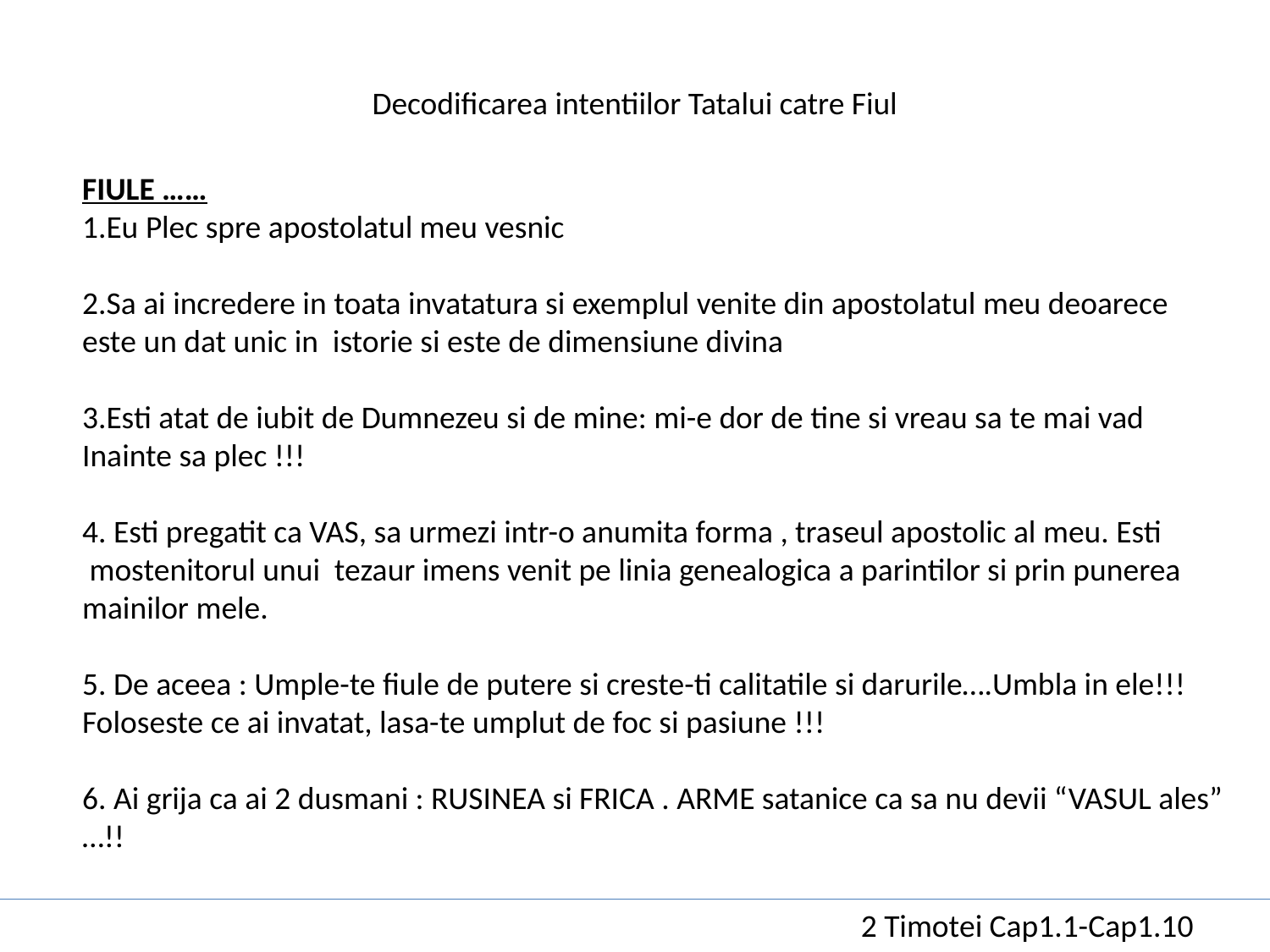

Decodificarea intentiilor Tatalui catre Fiul
FIULE ……
1.Eu Plec spre apostolatul meu vesnic

2.Sa ai incredere in toata invatatura si exemplul venite din apostolatul meu deoarece
este un dat unic in  istorie si este de dimensiune divina

3.Esti atat de iubit de Dumnezeu si de mine: mi-e dor de tine si vreau sa te mai vad
Inainte sa plec !!!

4. Esti pregatit ca VAS, sa urmezi intr-o anumita forma , traseul apostolic al meu. Esti
 mostenitorul unui  tezaur imens venit pe linia genealogica a parintilor si prin punerea
mainilor mele.

5. De aceea : Umple-te fiule de putere si creste-ti calitatile si darurile….Umbla in ele!!!
Foloseste ce ai invatat, lasa-te umplut de foc si pasiune !!!

6. Ai grija ca ai 2 dusmani : RUSINEA si FRICA . ARME satanice ca sa nu devii “VASUL ales”
…!!

2 Timotei Cap1.1-Cap1.10